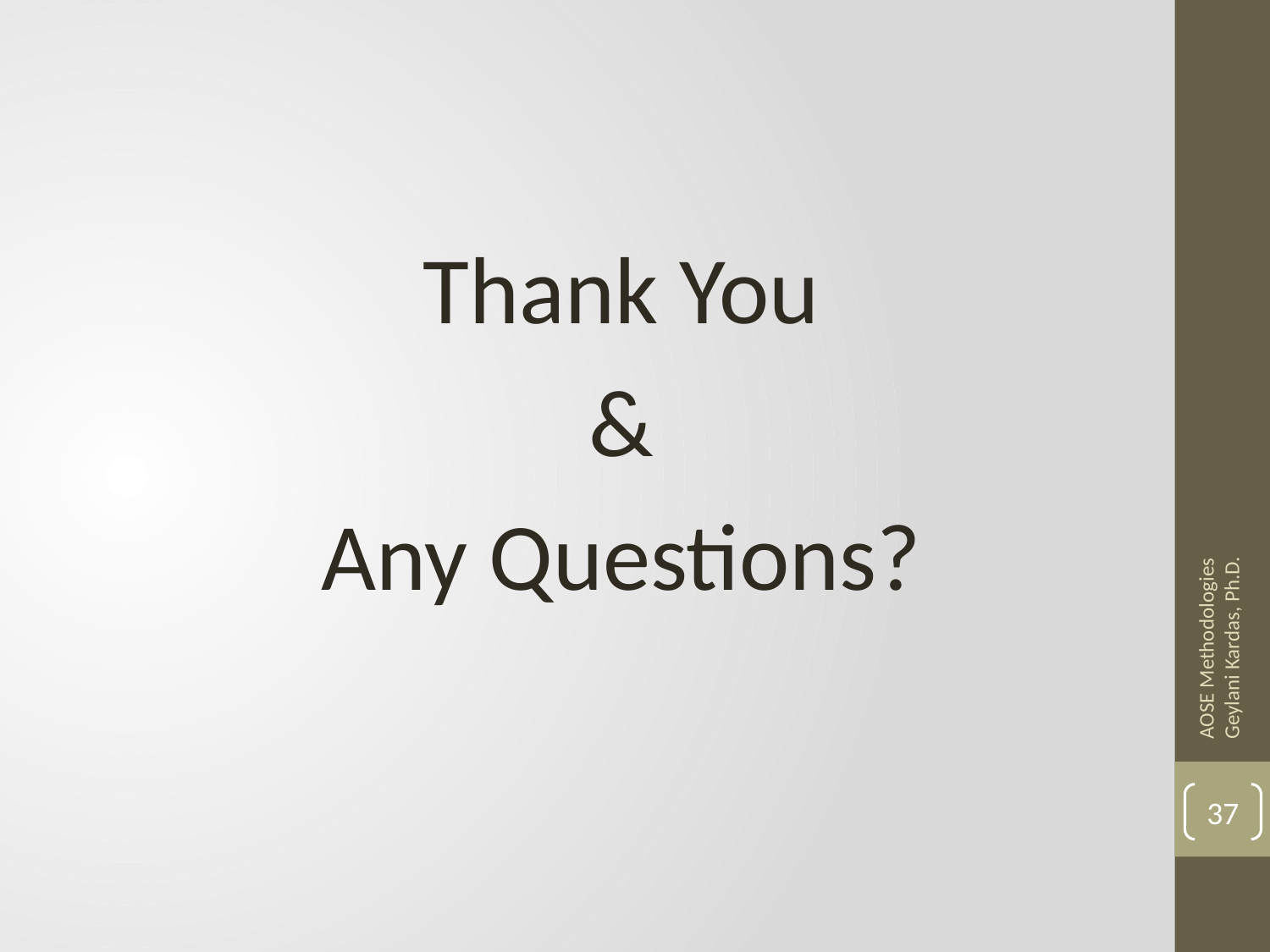

Thank You
&
Any Questions?
AOSE Methodologies                   Geylani Kardas, Ph.D.
37